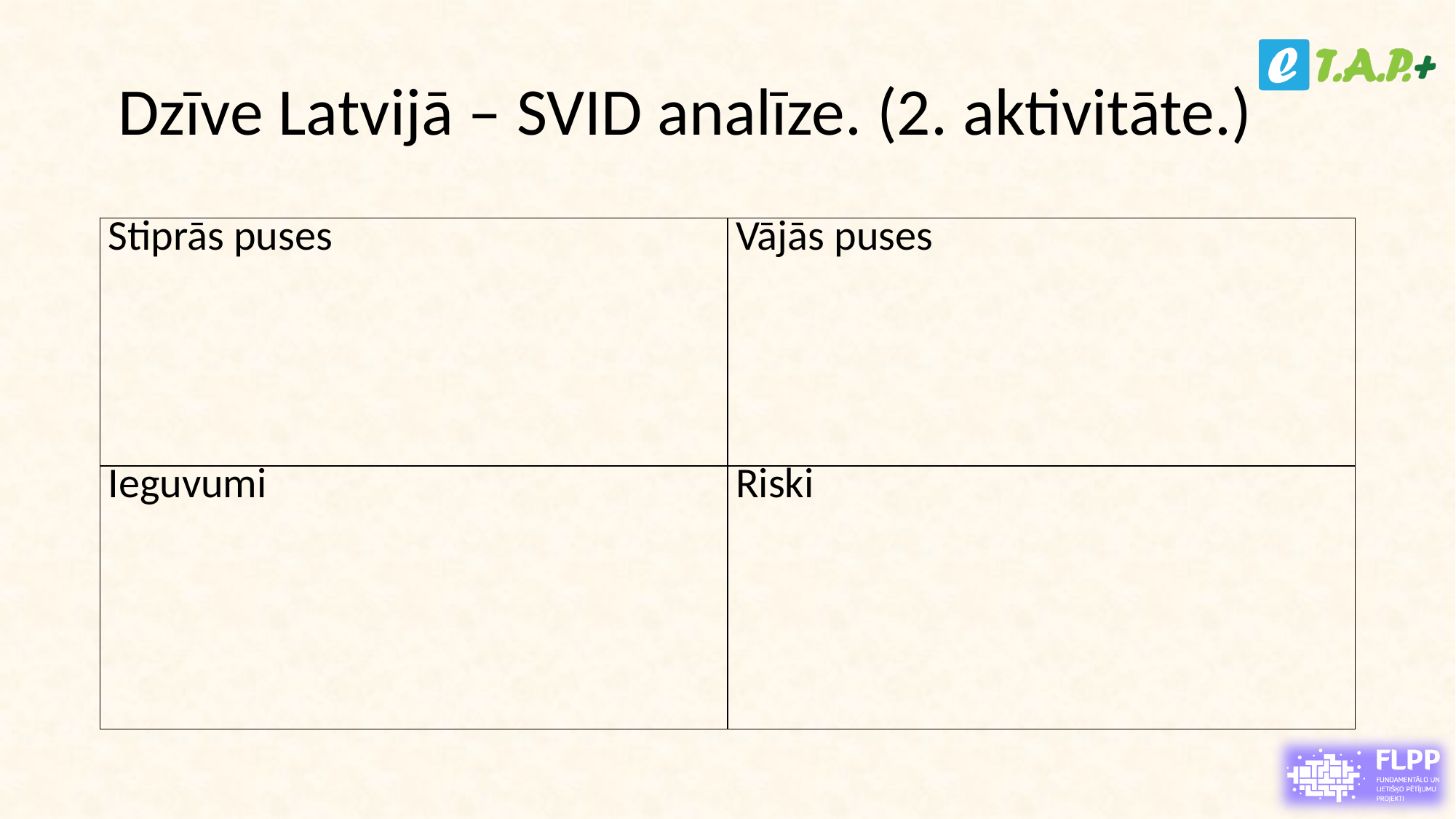

# Dzīve Latvijā – SVID analīze. (2. aktivitāte.)
| Stiprās puses | Vājās puses |
| --- | --- |
| Ieguvumi | Riski |